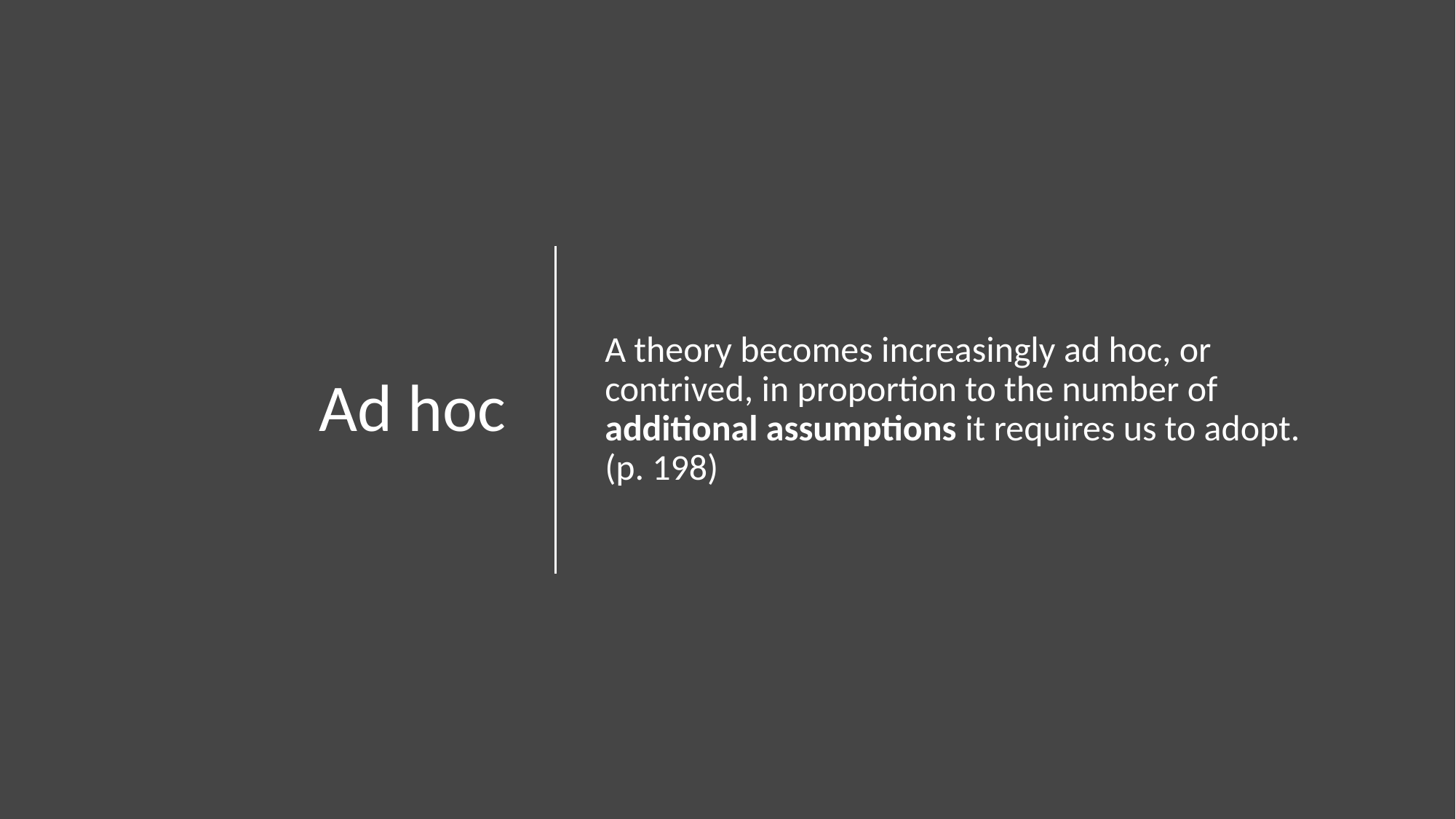

# Ad hoc
A theory becomes increasingly ad hoc, or contrived, in proportion to the number of additional assumptions it requires us to adopt. (p. 198)